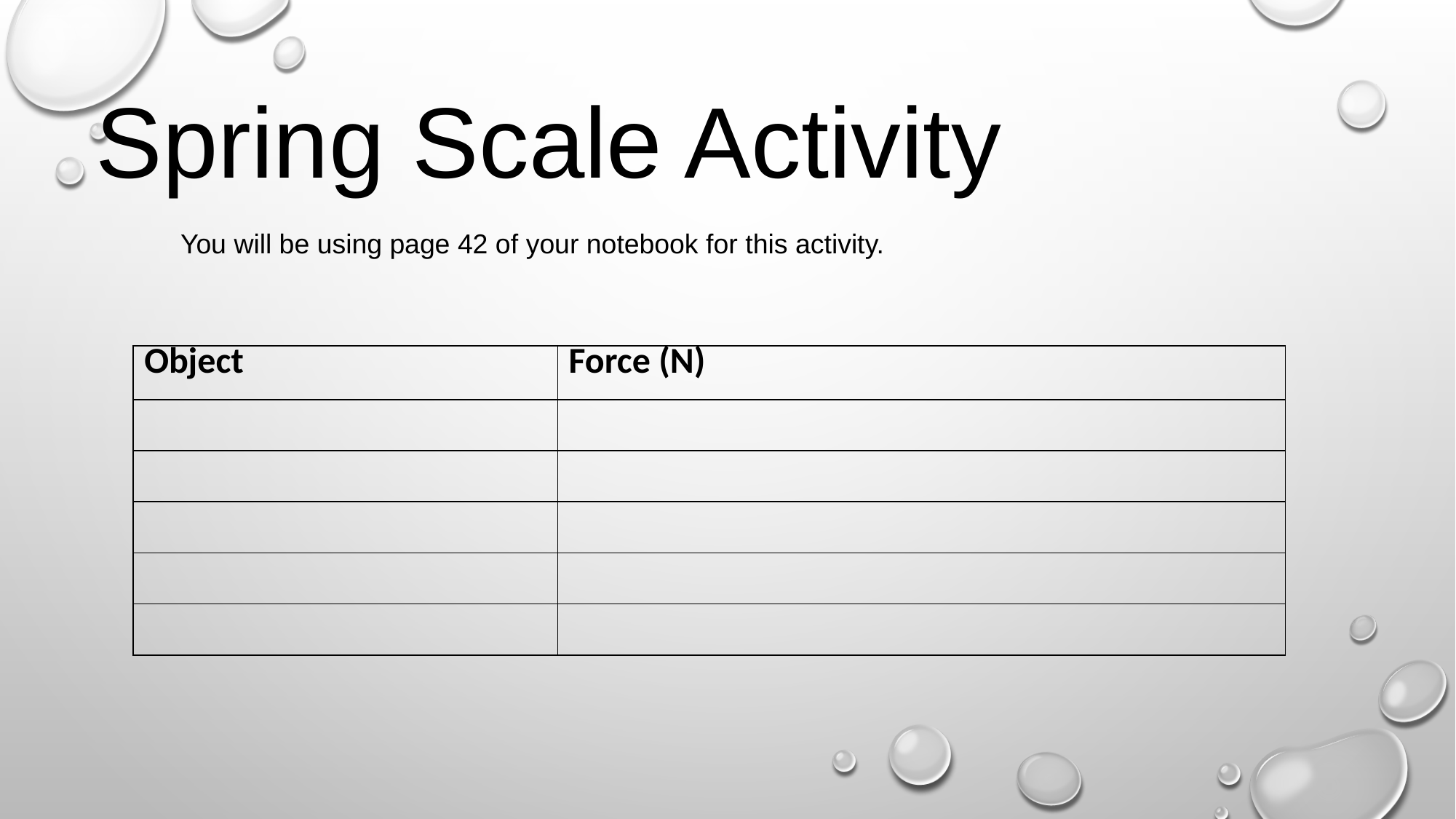

Spring Scale Activity
You will be using page 42 of your notebook for this activity.
| Object | Force (N) |
| --- | --- |
|  |  |
|  |  |
|  |  |
|  |  |
|  |  |